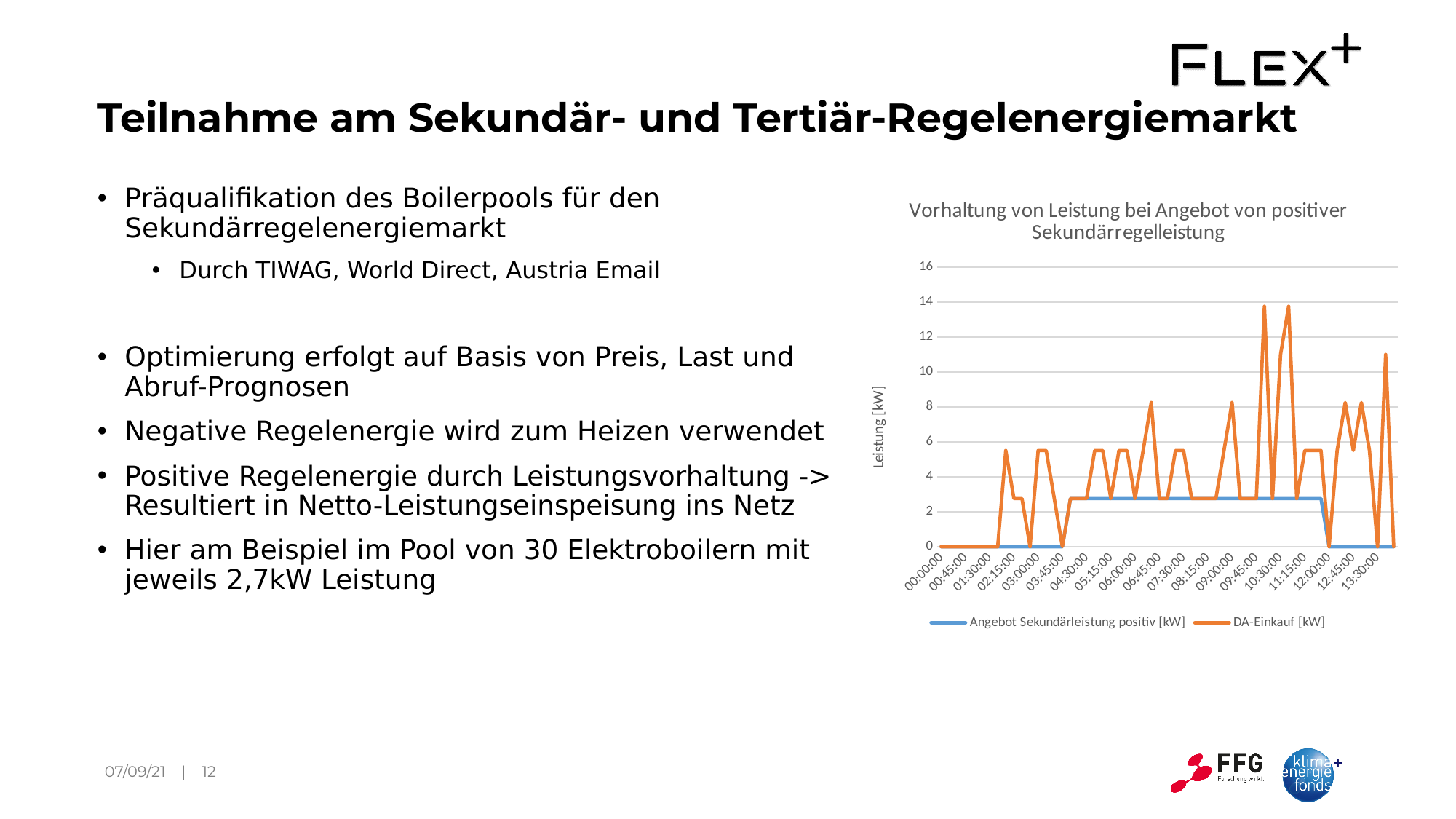

# Teilnahme am Sekundär- und Tertiär-Regelenergiemarkt

### Chart: Vorhaltung von Leistung bei Angebot von positiver Sekundärregelleistung

| Category | Angebot Sekundärleistung positiv [kW] | DA-Einkauf [kW] |
|---|---|---|
| 00:00:00 | 0.0 | 0.0 |
| 00:15:00 | 0.0 | 0.0 |
| 00:30:00 | 0.0 | 0.0 |
| 00:45:00 | 0.0 | 0.0 |
| 01:00:00 | 0.0 | 0.0 |
| 01:15:00 | 0.0 | 0.0 |
| 01:30:00 | 0.0 | 0.0 |
| 01:45:00 | 0.0 | 0.0 |
| 02:00:00 | 0.0 | 5.5 |
| 02:15:00 | 0.0 | 2.75 |
| 02:30:00 | 0.0 | 2.75 |
| 02:45:00 | 0.0 | 0.0 |
| 03:00:00 | 0.0 | 5.5 |
| 03:15:00 | 0.0 | 5.5 |
| 03:30:00 | 0.0 | 2.75 |
| 03:45:00 | 0.0 | 0.0 |
| 04:00:00 | 2.75 | 2.75 |
| 04:15:00 | 2.75 | 2.75 |
| 04:30:00 | 2.75 | 2.75 |
| 04:45:00 | 2.75 | 5.5 |
| 05:00:00 | 2.75 | 5.5 |
| 05:15:00 | 2.75 | 2.75 |
| 05:30:00 | 2.75 | 5.5 |
| 05:45:00 | 2.75 | 5.5 |
| 06:00:00 | 2.75 | 2.75 |
| 06:15:00 | 2.75 | 5.5 |
| 06:30:00 | 2.75 | 8.25 |
| 06:45:00 | 2.75 | 2.75 |
| 07:00:00 | 2.75 | 2.75 |
| 07:15:00 | 2.75 | 5.5 |
| 07:30:00 | 2.75 | 5.5 |
| 07:45:00 | 2.75 | 2.75 |
| 08:00:00 | 2.75 | 2.75 |
| 08:15:00 | 2.75 | 2.75 |
| 08:30:00 | 2.75 | 2.75 |
| 08:45:00 | 2.75 | 5.5 |
| 09:00:00 | 2.75 | 8.25 |
| 09:15:00 | 2.75 | 2.75 |
| 09:30:00 | 2.75 | 2.75 |
| 09:45:00 | 2.75 | 2.75 |
| 10:00:00 | 2.75 | 13.75 |
| 10:15:00 | 2.75 | 2.75 |
| 10:30:00 | 2.75 | 11.0 |
| 10:45:00 | 2.75 | 13.75 |
| 11:00:00 | 2.75 | 2.75 |
| 11:15:00 | 2.75 | 5.5 |
| 11:30:00 | 2.75 | 5.5 |
| 11:45:00 | 2.75 | 5.5 |
| 12:00:00 | 0.0 | 0.0 |
| 12:15:00 | 0.0 | 5.5 |
| 12:30:00 | 0.0 | 8.25 |
| 12:45:00 | 0.0 | 5.5 |
| 13:00:00 | 0.0 | 8.25 |
| 13:15:00 | 0.0 | 5.5 |
| 13:30:00 | 0.0 | 0.0 |
| 13:45:00 | 0.0 | 11.0 |
| 14:00:00 | 0.0 | 0.0 |
Präqualifikation des Boilerpools für den Sekundärregelenergiemarkt
Durch TIWAG, World Direct, Austria Email

Optimierung erfolgt auf Basis von Preis, Last und Abruf-Prognosen
Negative Regelenergie wird zum Heizen verwendet
Positive Regelenergie durch Leistungsvorhaltung -> Resultiert in Netto-Leistungseinspeisung ins Netz
Hier am Beispiel im Pool von 30 Elektroboilern mit jeweils 2,7kW Leistung